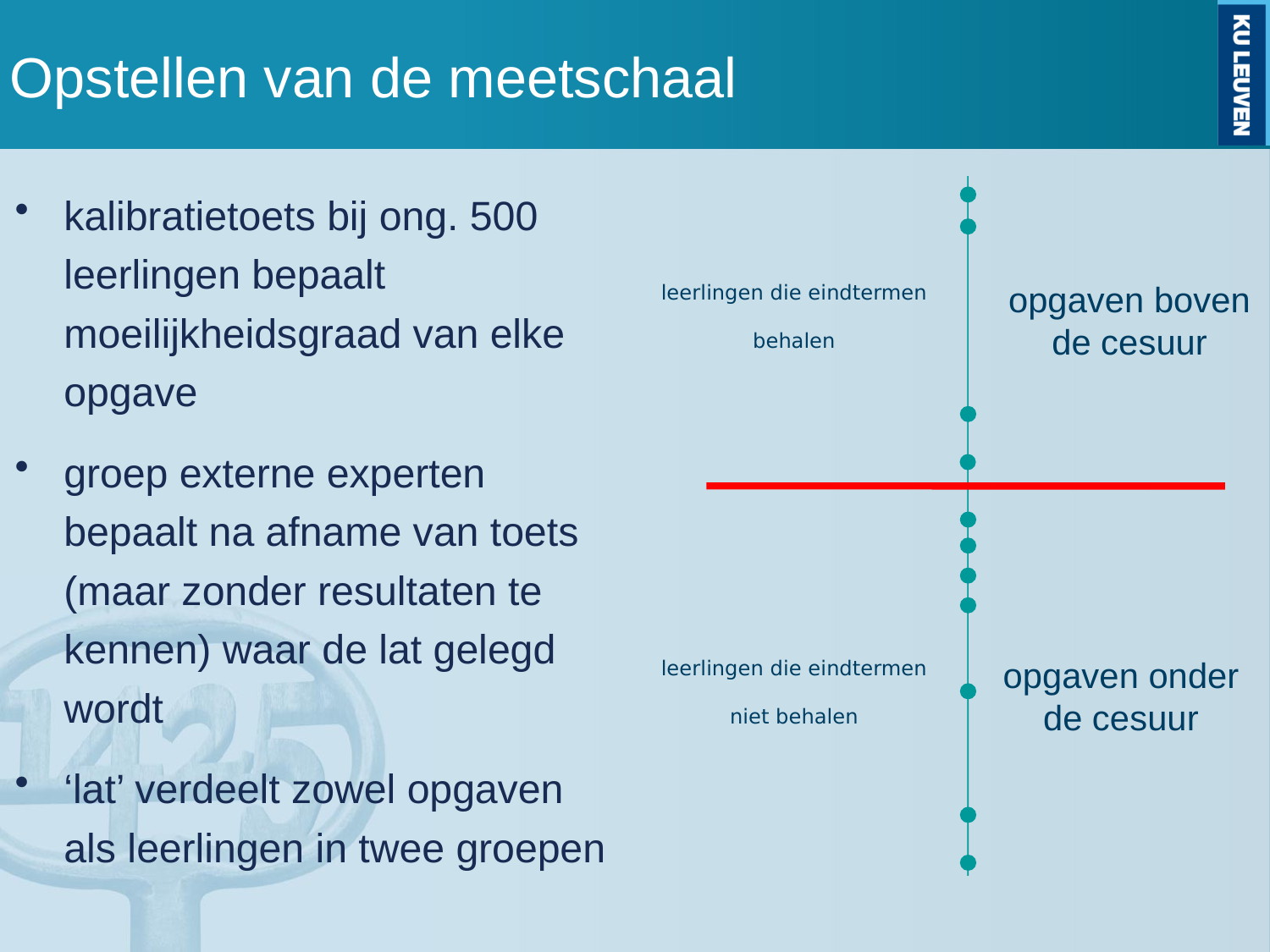

# Opstellen van de meetschaal
kalibratietoets bij ong. 500 leerlingen bepaalt moeilijkheidsgraad van elke opgave
groep externe experten bepaalt na afname van toets (maar zonder resultaten te kennen) waar de lat gelegd wordt
‘lat’ verdeelt zowel opgaven als leerlingen in twee groepen

leerlingen die eindtermen behalen
opgaven boven de cesuur

leerlingen die eindtermen niet behalen
opgaven onder de cesuur